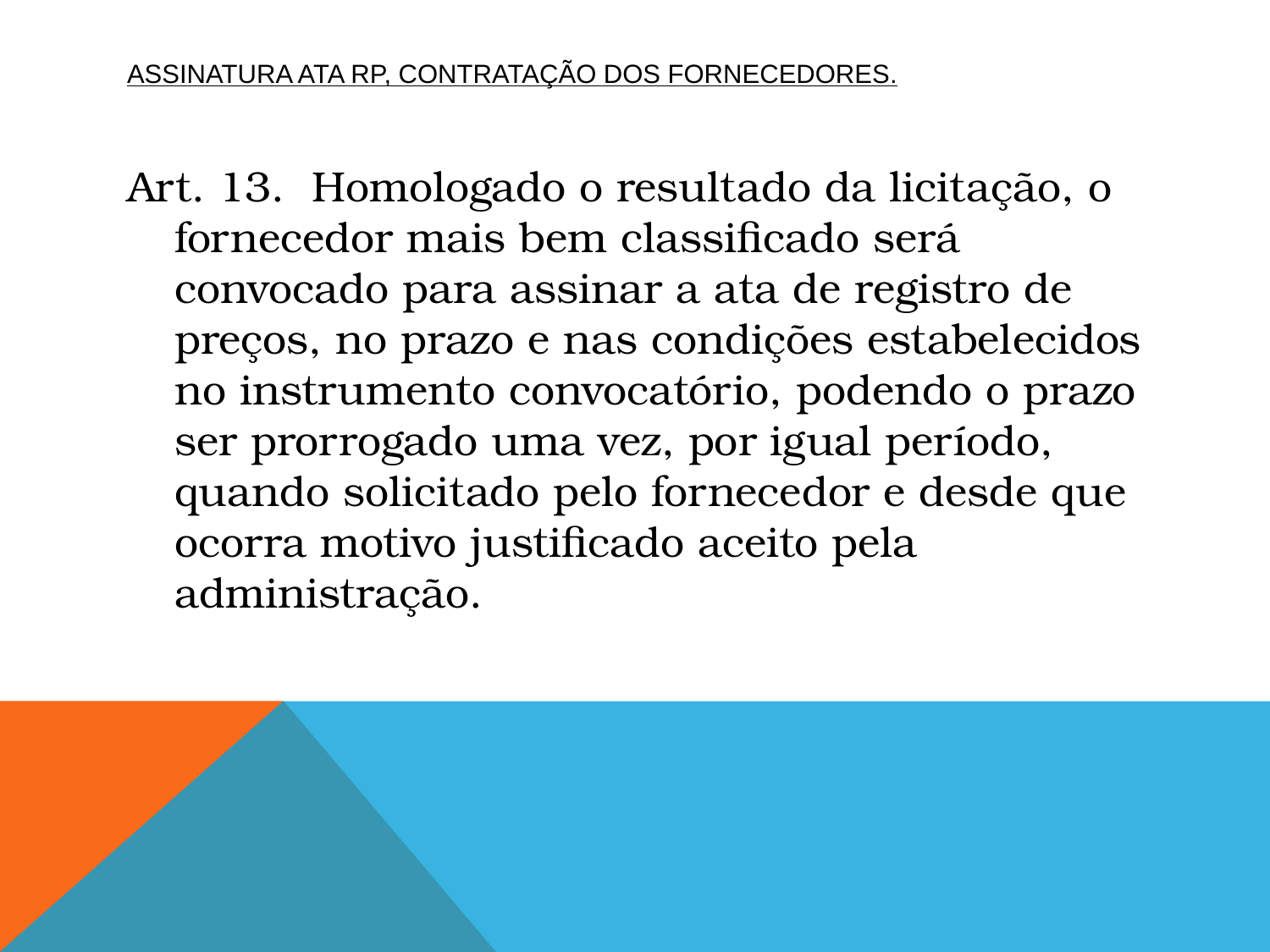

# Assinatura Ata RP, Contratação dos Fornecedores.
Art. 13.  Homologado o resultado da licitação, o fornecedor mais bem classificado será convocado para assinar a ata de registro de preços, no prazo e nas condições estabelecidos no instrumento convocatório, podendo o prazo ser prorrogado uma vez, por igual período, quando solicitado pelo fornecedor e desde que ocorra motivo justificado aceito pela administração.